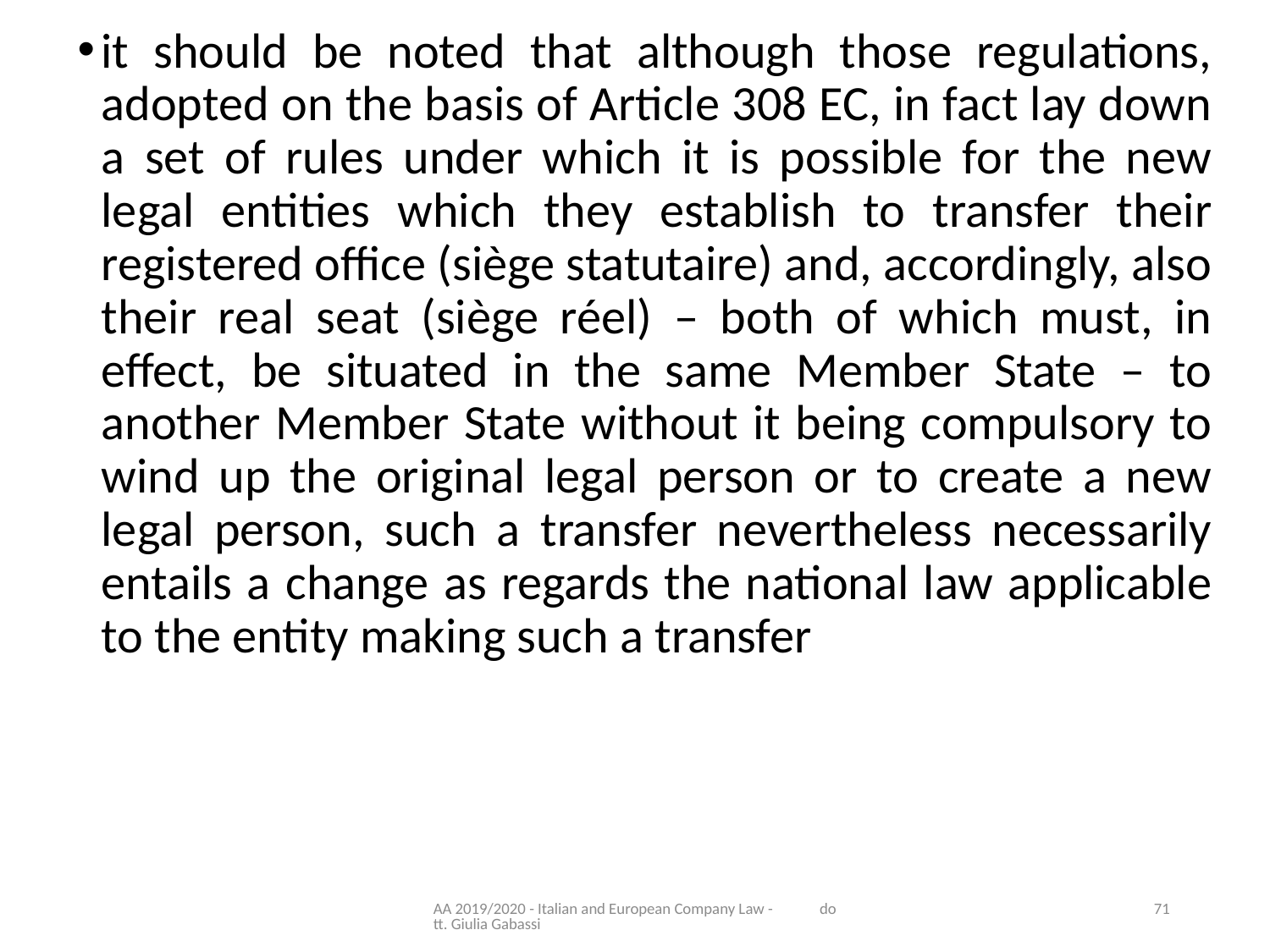

it should be noted that although those regulations, adopted on the basis of Article 308 EC, in fact lay down a set of rules under which it is possible for the new legal entities which they establish to transfer their registered office (siège statutaire) and, accordingly, also their real seat (siège réel) – both of which must, in effect, be situated in the same Member State – to another Member State without it being compulsory to wind up the original legal person or to create a new legal person, such a transfer nevertheless necessarily entails a change as regards the national law applicable to the entity making such a transfer
AA 2019/2020 - Italian and European Company Law -             dott. Giulia Gabassi
71